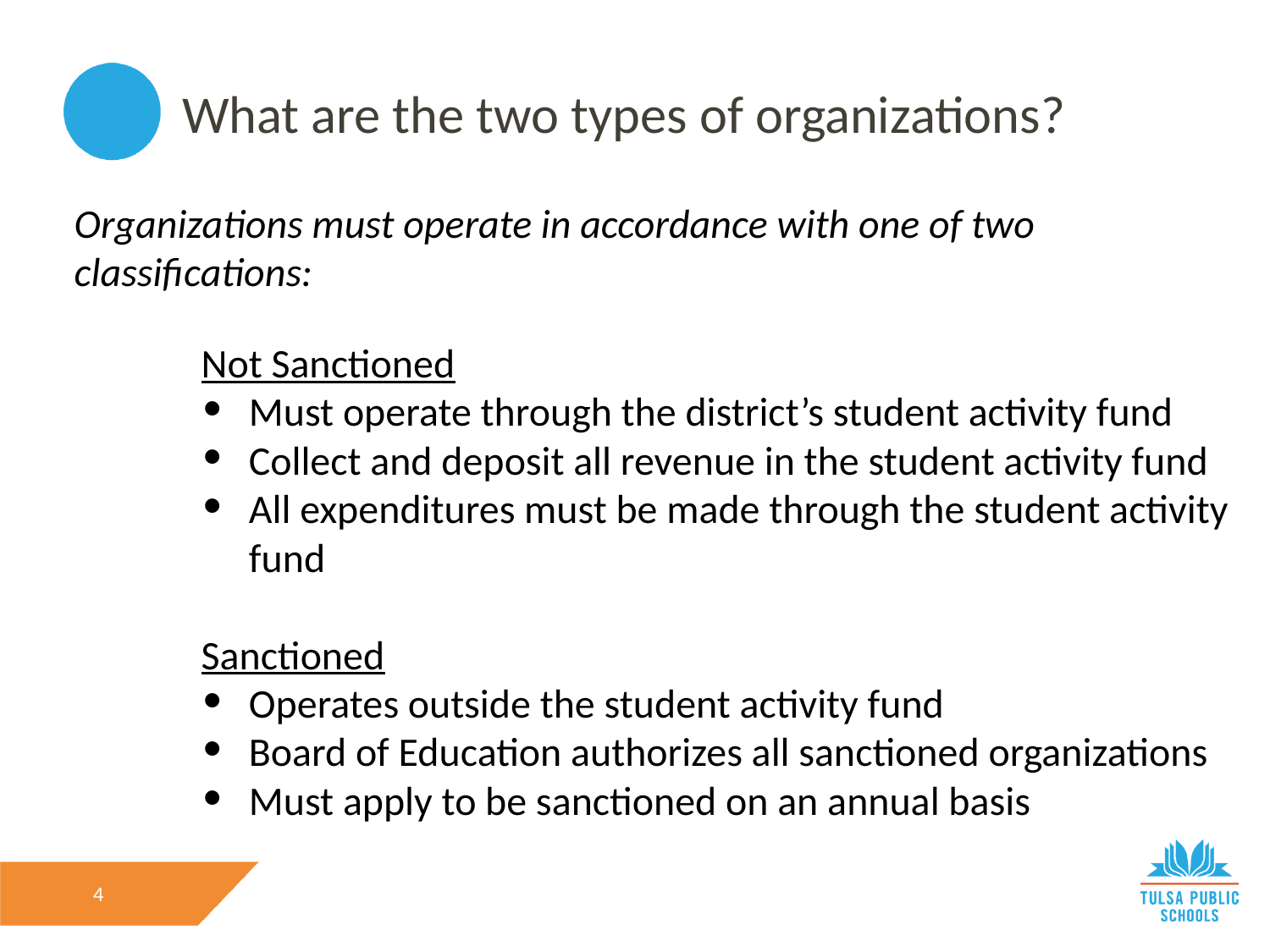

What are the two types of organizations?
Organizations must operate in accordance with one of two classifications:

Not Sanctioned
Must operate through the district’s student activity fund
Collect and deposit all revenue in the student activity fund
All expenditures must be made through the student activity fund
Sanctioned
Operates outside the student activity fund
Board of Education authorizes all sanctioned organizations
Must apply to be sanctioned on an annual basis